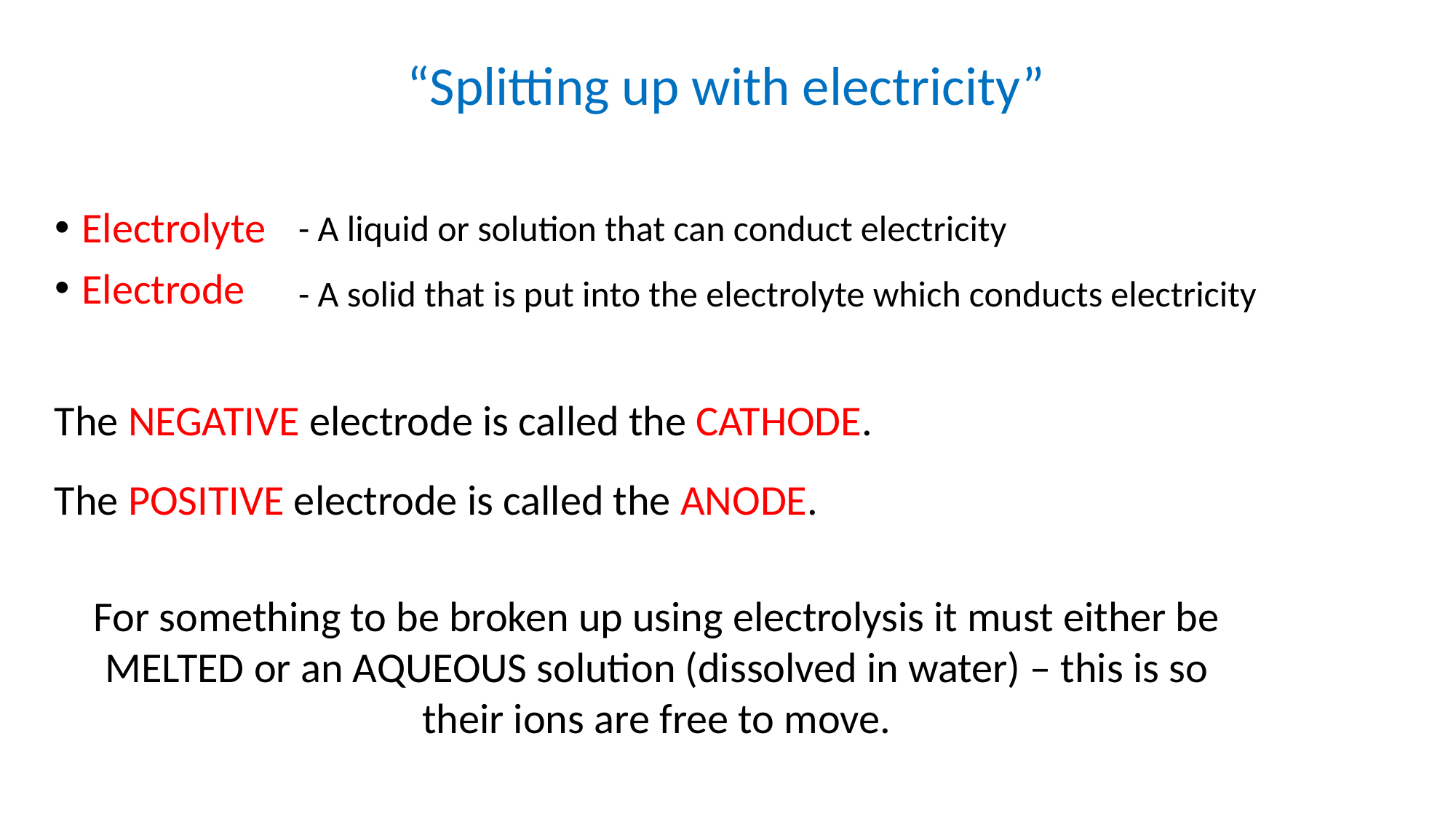

“Splitting up with electricity”

Electrolyte
Electrode

- A liquid or solution that can conduct electricity
- A solid that is put into the electrolyte which conducts electricity
The NEGATIVE electrode is called the CATHODE.
The POSITIVE electrode is called the ANODE.
For something to be broken up using electrolysis it must either be MELTED or an AQUEOUS solution (dissolved in water) – this is so their ions are free to move.